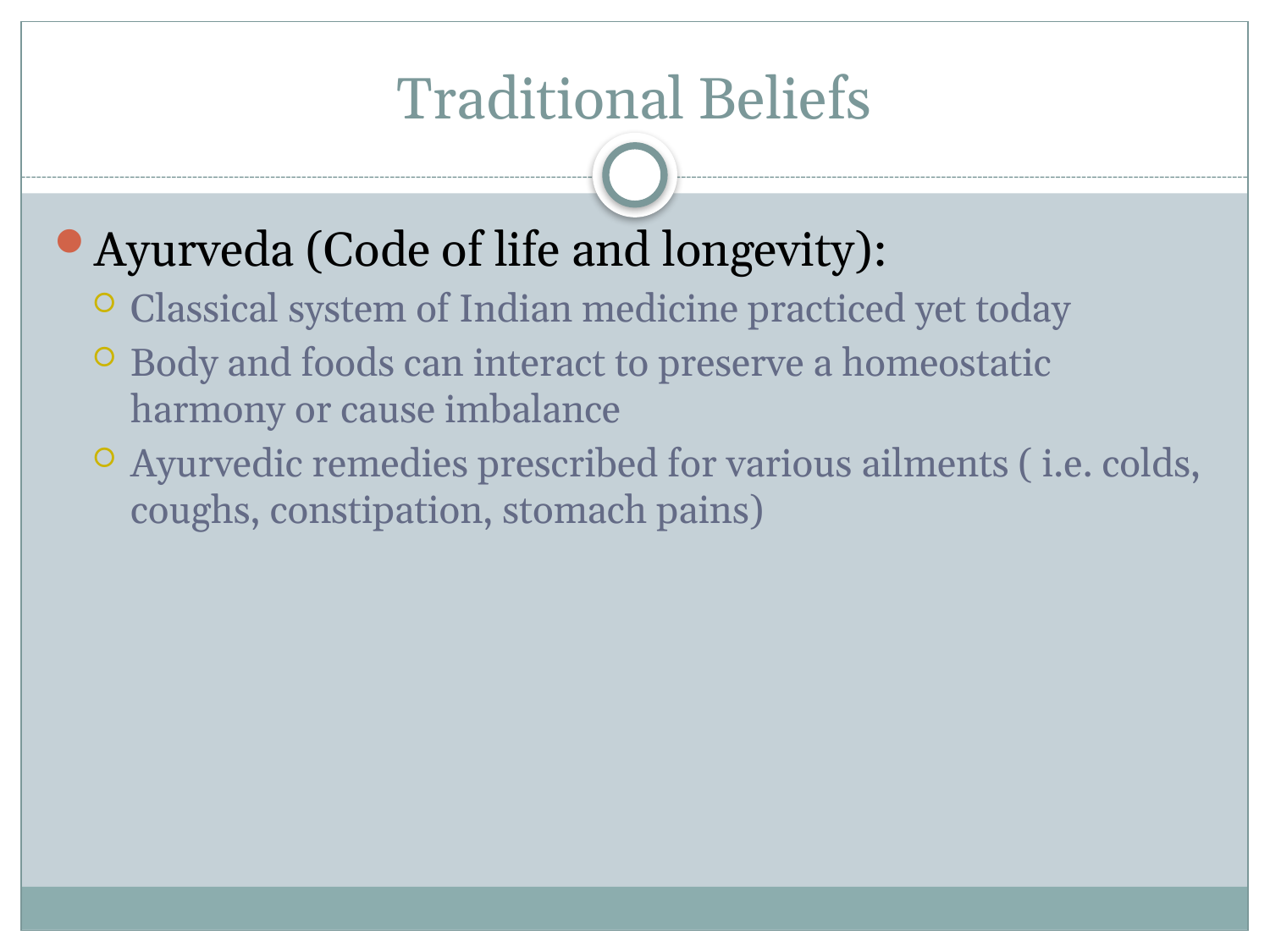

# Traditional Beliefs
Ayurveda (Code of life and longevity):
Classical system of Indian medicine practiced yet today
Body and foods can interact to preserve a homeostatic harmony or cause imbalance
Ayurvedic remedies prescribed for various ailments ( i.e. colds, coughs, constipation, stomach pains)